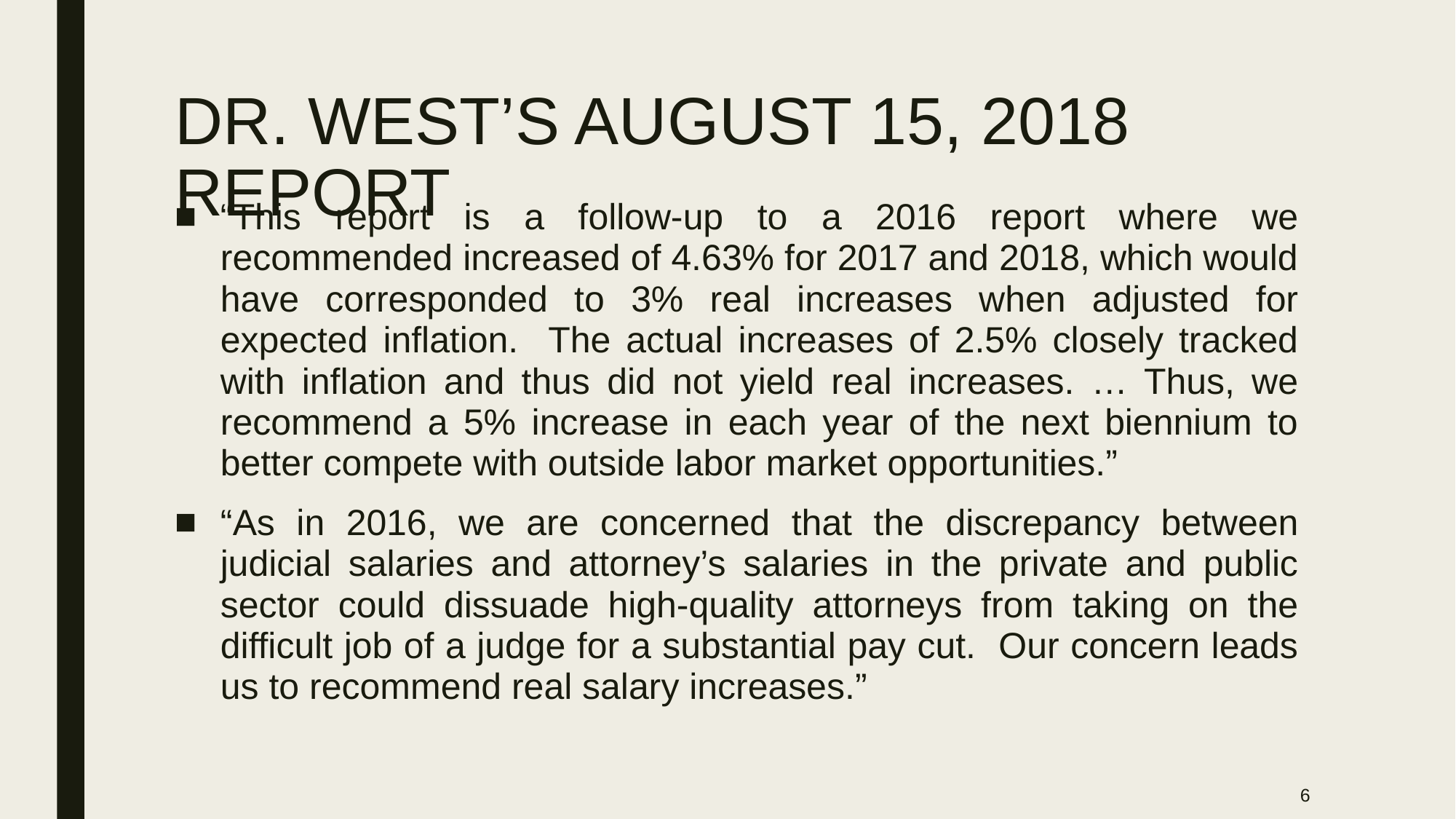

Dr. West’s August 15, 2018 Report
“This report is a follow-up to a 2016 report where we recommended increased of 4.63% for 2017 and 2018, which would have corresponded to 3% real increases when adjusted for expected inflation.  The actual increases of 2.5% closely tracked with inflation and thus did not yield real increases. … Thus, we recommend a 5% increase in each year of the next biennium to better compete with outside labor market opportunities.”
“As in 2016, we are concerned that the discrepancy between judicial salaries and attorney’s salaries in the private and public sector could dissuade high-quality attorneys from taking on the difficult job of a judge for a substantial pay cut.  Our concern leads us to recommend real salary increases.”
6